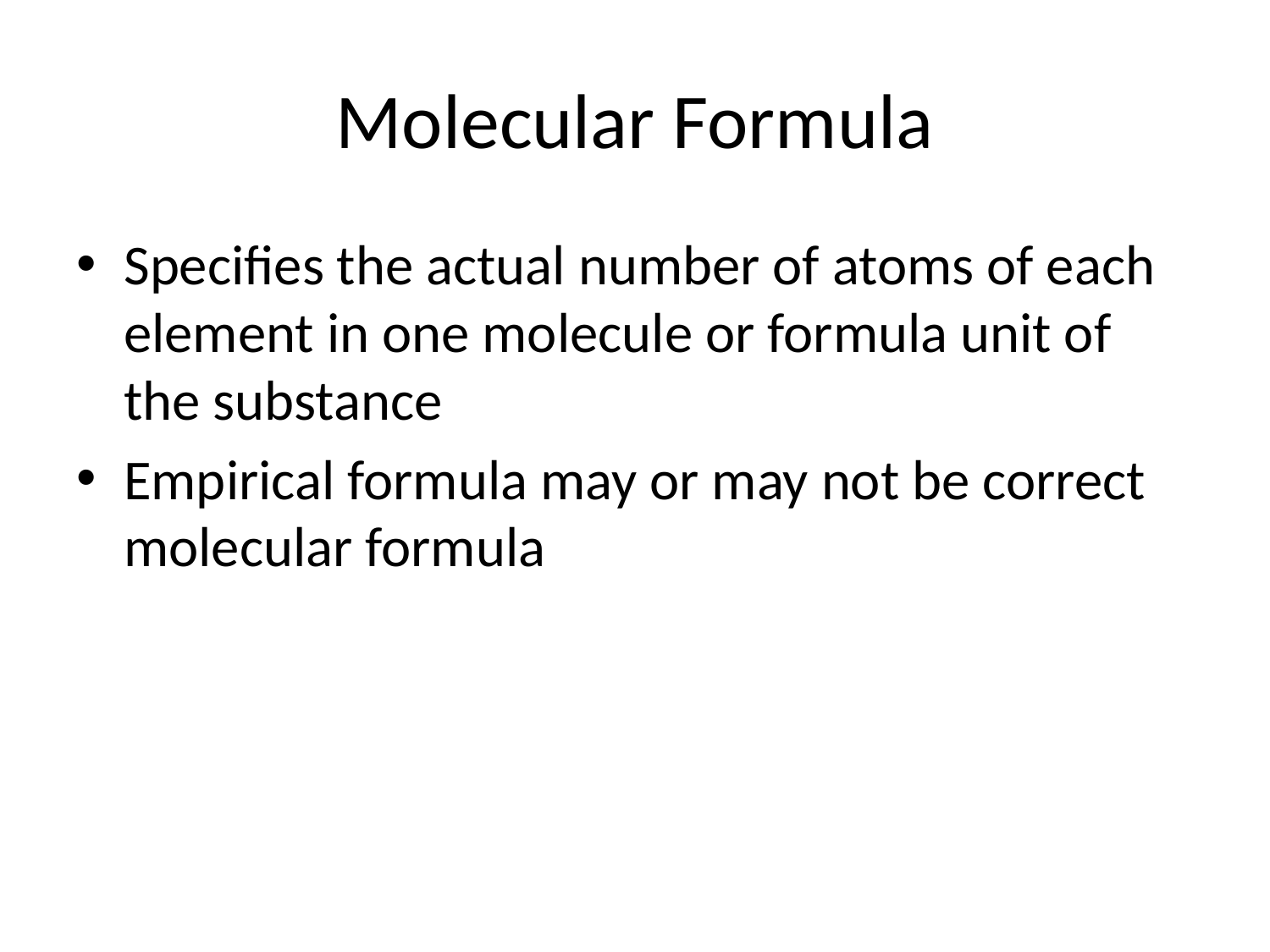

# Molecular Formula
Specifies the actual number of atoms of each element in one molecule or formula unit of the substance
Empirical formula may or may not be correct molecular formula